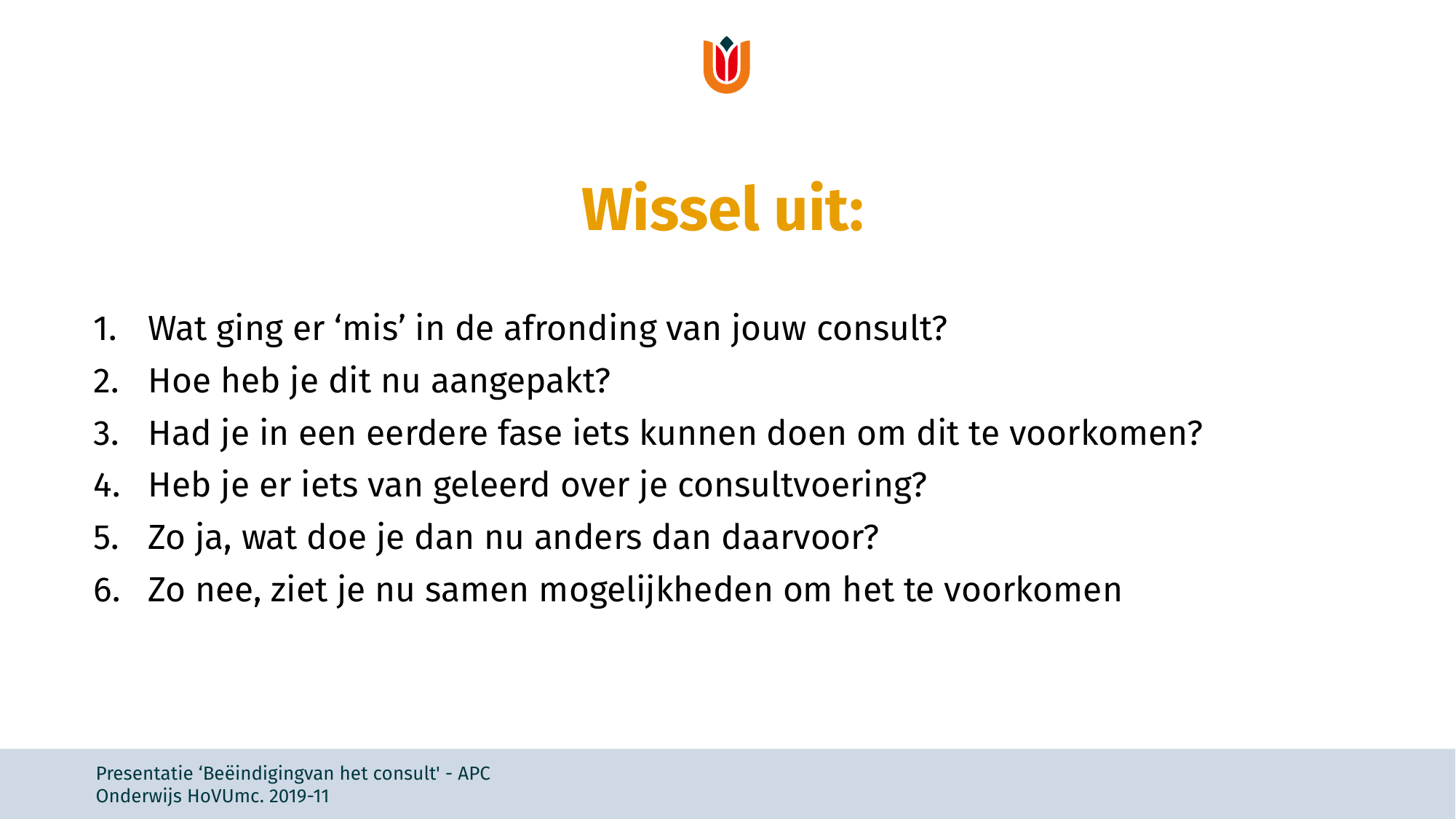

# Wissel uit:
Wat ging er ‘mis’ in de afronding van jouw consult?
Hoe heb je dit nu aangepakt?
Had je in een eerdere fase iets kunnen doen om dit te voorkomen?
Heb je er iets van geleerd over je consultvoering?
Zo ja, wat doe je dan nu anders dan daarvoor?
Zo nee, ziet je nu samen mogelijkheden om het te voorkomen
Presentatie ‘Beëindigingvan het consult' - APC Onderwijs HoVUmc. 2019-11